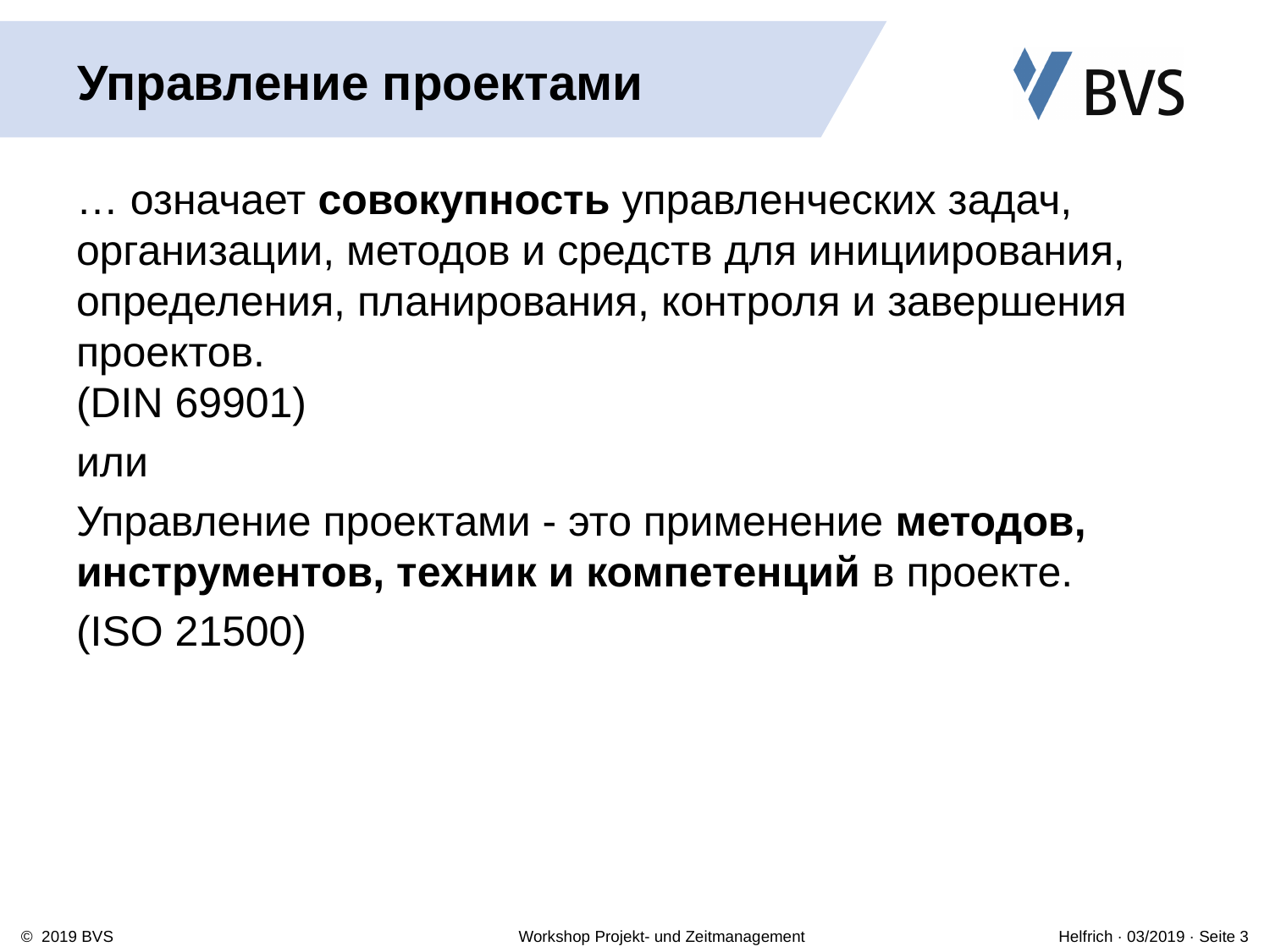

# Управление проектами
… означает совокупность управленческих задач, организации, методов и средств для инициирования, определения, планирования, контроля и завершения проектов.
(DIN 69901)
или
Управление проектами - это применение методов, инструментов, техник и компетенций в проекте.
(ISO 21500)